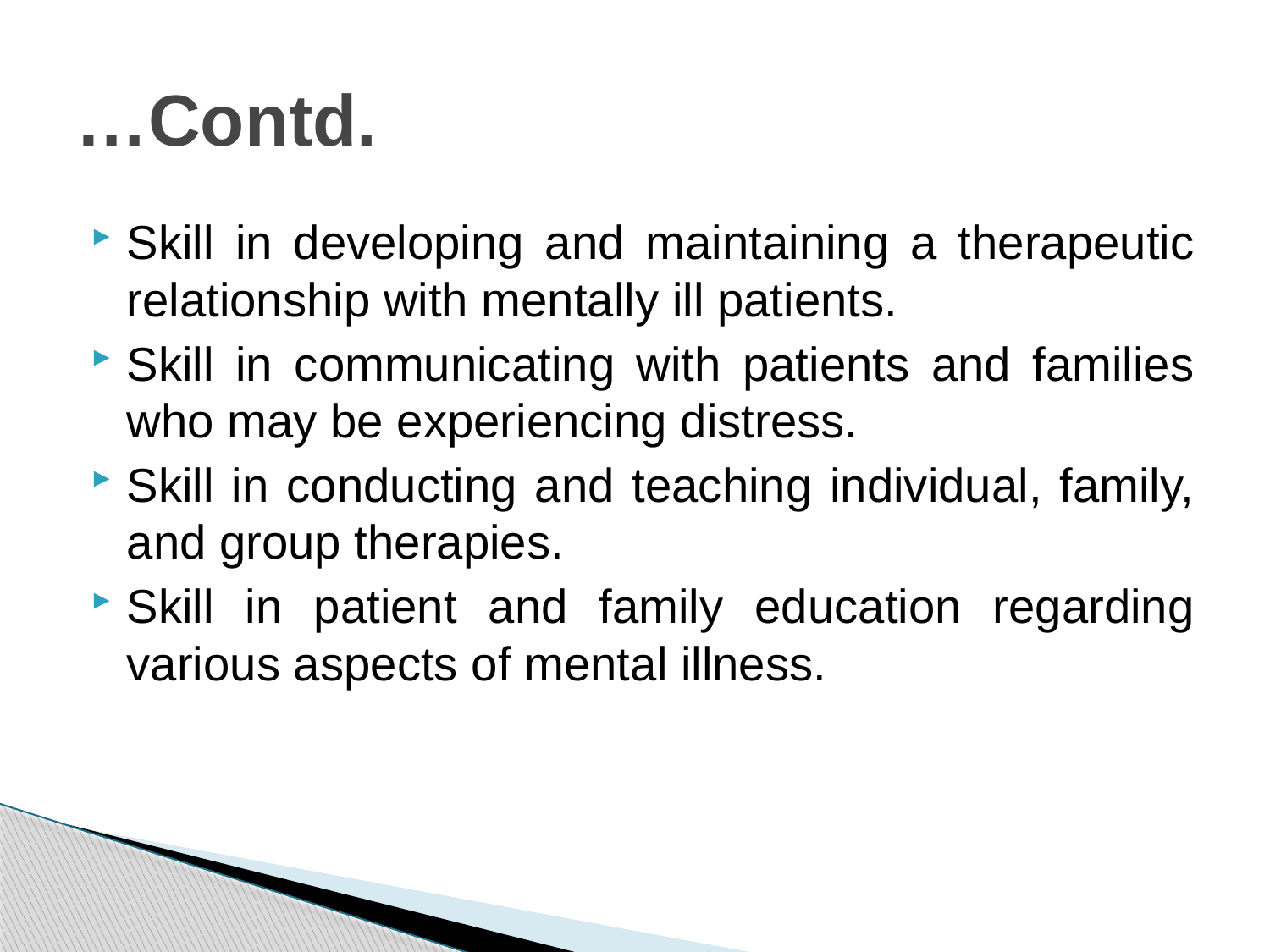

# …Contd.
Skill in developing and maintaining a therapeutic relationship with mentally ill patients.
Skill in communicating with patients and families who may be experiencing distress.
Skill in conducting and teaching individual, family, and group therapies.
Skill in patient and family education regarding various aspects of mental illness.